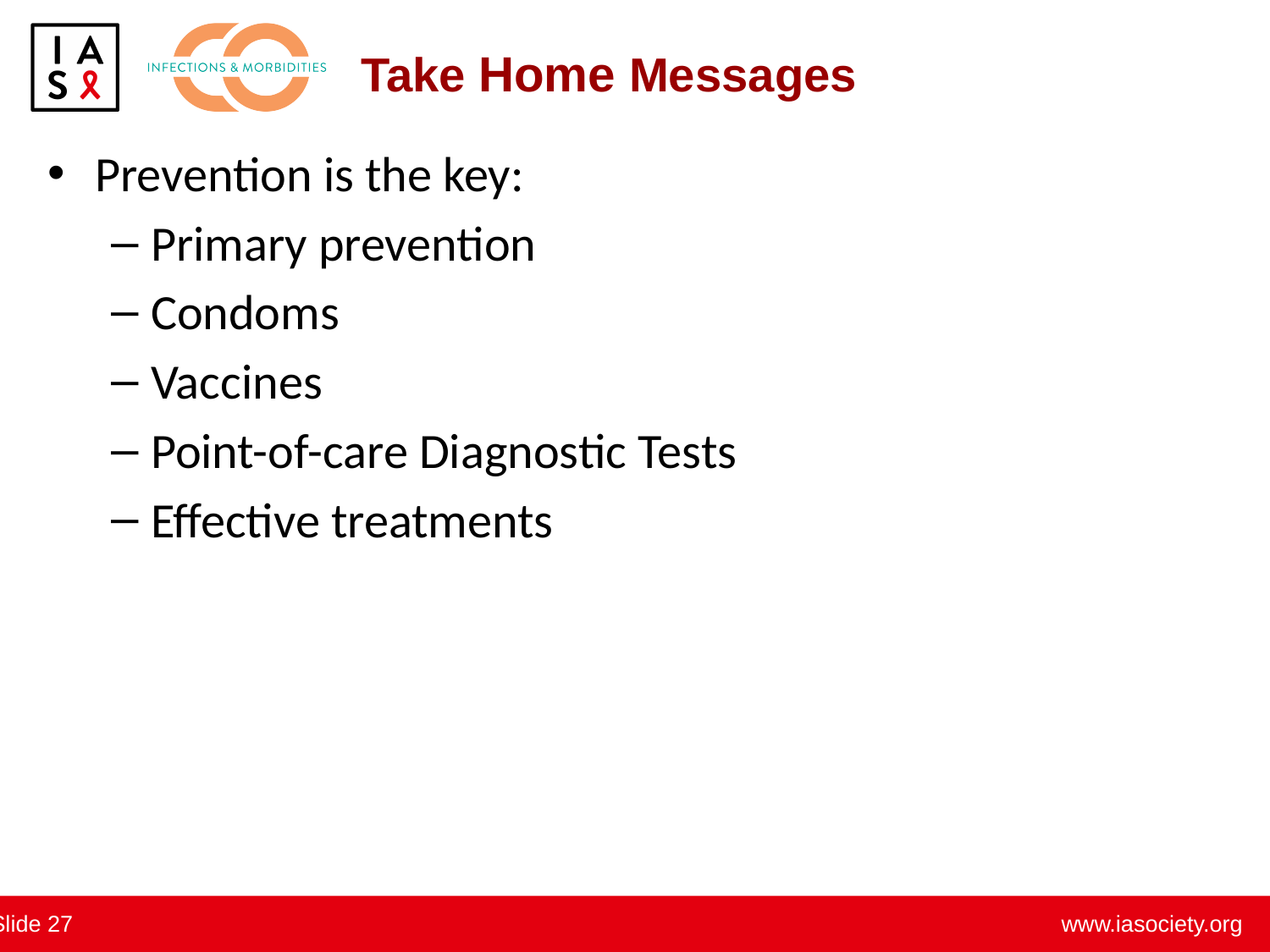

# Take Home Messages
Prevention is the key:
Primary prevention
Condoms
Vaccines
Point-of-care Diagnostic Tests
Effective treatments